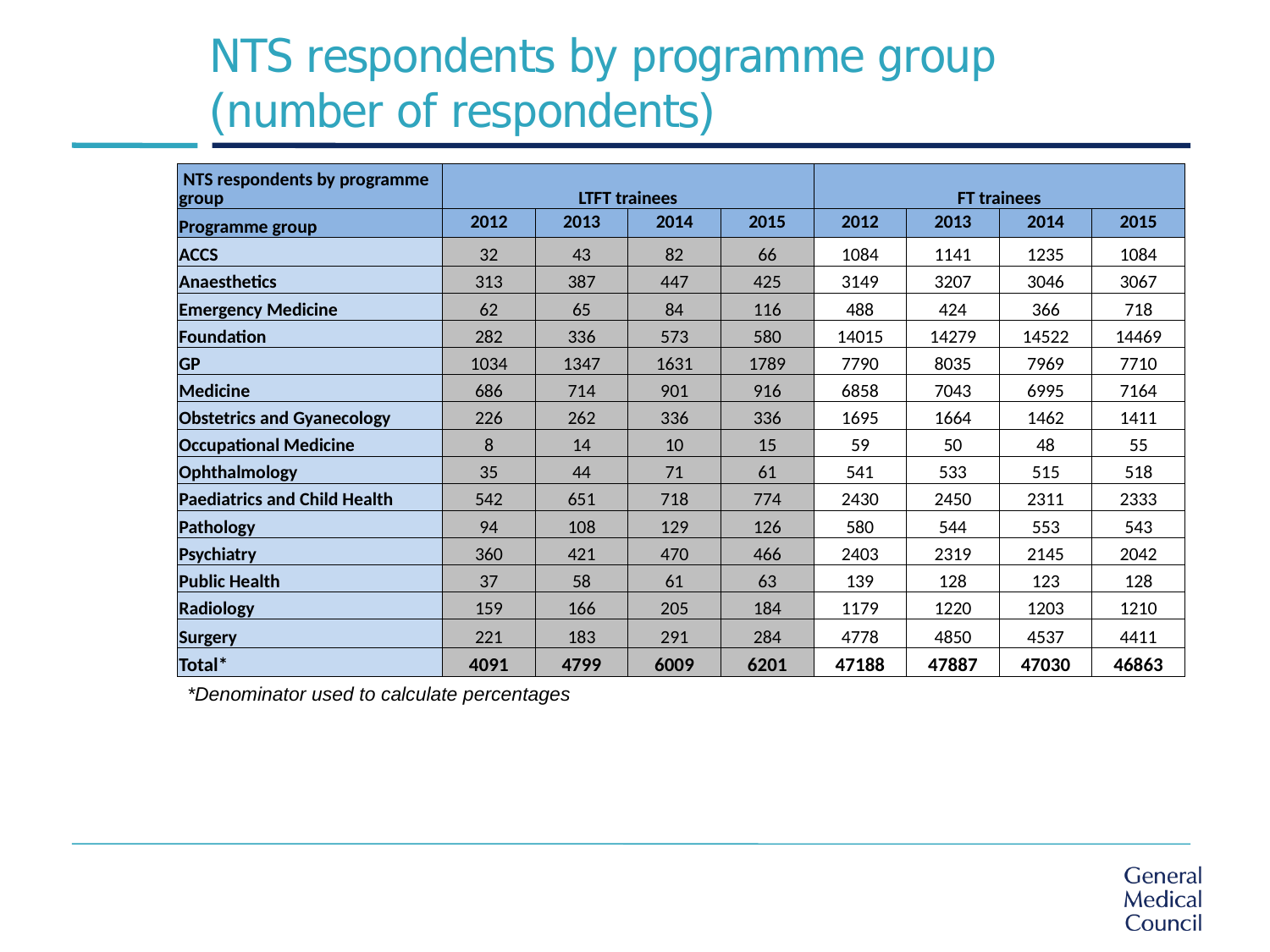

# NTS respondents by programme group (number of respondents)
| NTS respondents by programme group | LTFT trainees |  |  |  | FT trainees |  |  |  |
| --- | --- | --- | --- | --- | --- | --- | --- | --- |
| Programme group | 2012 | 2013 | 2014 | 2015 | 2012 | 2013 | 2014 | 2015 |
| ACCS | 32 | 43 | 82 | 66 | 1084 | 1141 | 1235 | 1084 |
| Anaesthetics | 313 | 387 | 447 | 425 | 3149 | 3207 | 3046 | 3067 |
| Emergency Medicine | 62 | 65 | 84 | 116 | 488 | 424 | 366 | 718 |
| Foundation | 282 | 336 | 573 | 580 | 14015 | 14279 | 14522 | 14469 |
| GP | 1034 | 1347 | 1631 | 1789 | 7790 | 8035 | 7969 | 7710 |
| Medicine | 686 | 714 | 901 | 916 | 6858 | 7043 | 6995 | 7164 |
| Obstetrics and Gyanecology | 226 | 262 | 336 | 336 | 1695 | 1664 | 1462 | 1411 |
| Occupational Medicine | 8 | 14 | 10 | 15 | 59 | 50 | 48 | 55 |
| Ophthalmology | 35 | 44 | 71 | 61 | 541 | 533 | 515 | 518 |
| Paediatrics and Child Health | 542 | 651 | 718 | 774 | 2430 | 2450 | 2311 | 2333 |
| Pathology | 94 | 108 | 129 | 126 | 580 | 544 | 553 | 543 |
| Psychiatry | 360 | 421 | 470 | 466 | 2403 | 2319 | 2145 | 2042 |
| Public Health | 37 | 58 | 61 | 63 | 139 | 128 | 123 | 128 |
| Radiology | 159 | 166 | 205 | 184 | 1179 | 1220 | 1203 | 1210 |
| Surgery | 221 | 183 | 291 | 284 | 4778 | 4850 | 4537 | 4411 |
| Total\* | 4091 | 4799 | 6009 | 6201 | 47188 | 47887 | 47030 | 46863 |
*Denominator used to calculate percentages